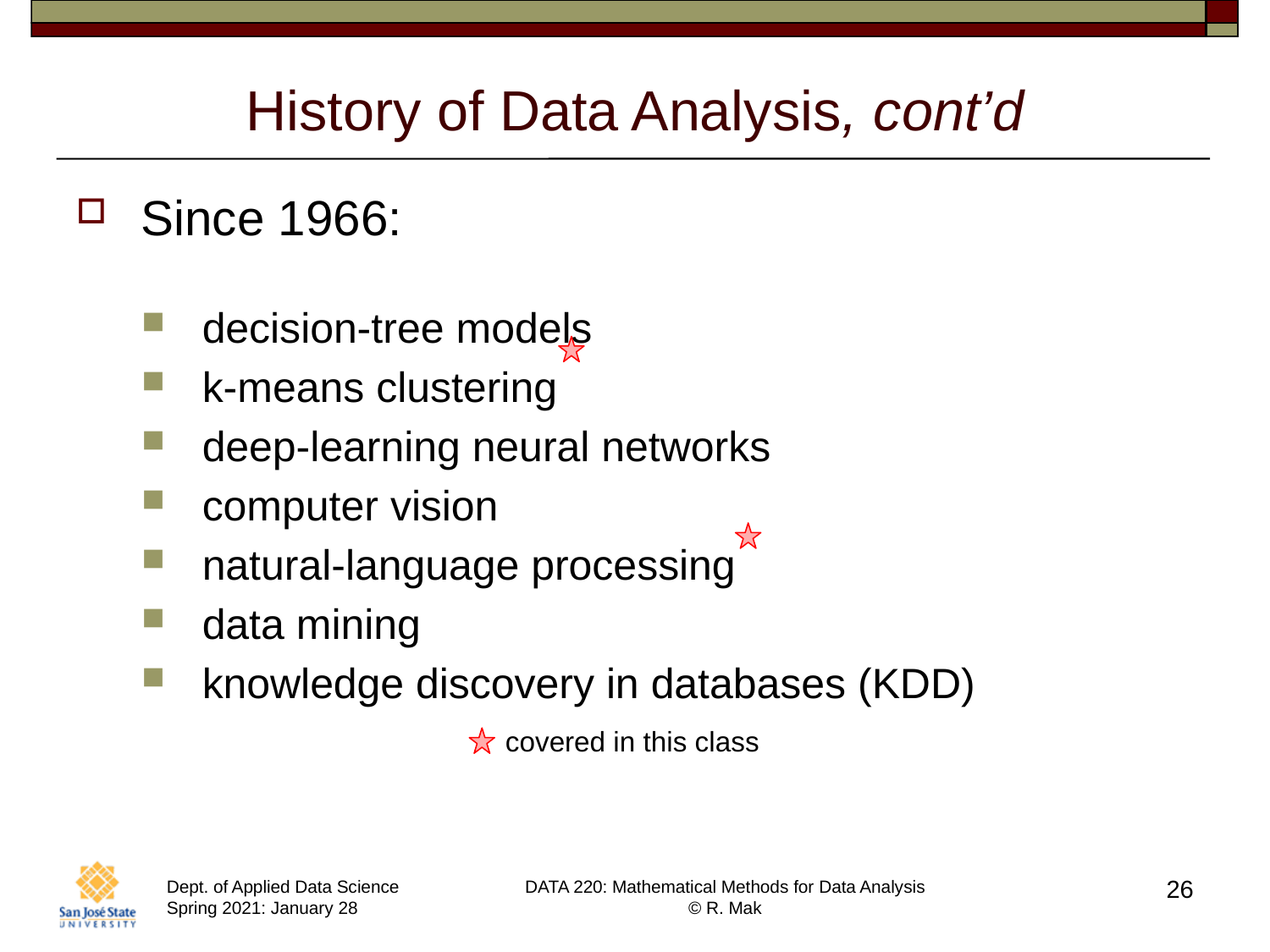

# History of Data Analysis, cont’d
Since 1966:

decision-tree models
k-means clustering
deep-learning neural networks
computer vision
natural-language processing
data mining
knowledge discovery in databases (KDD)

covered in this class

26